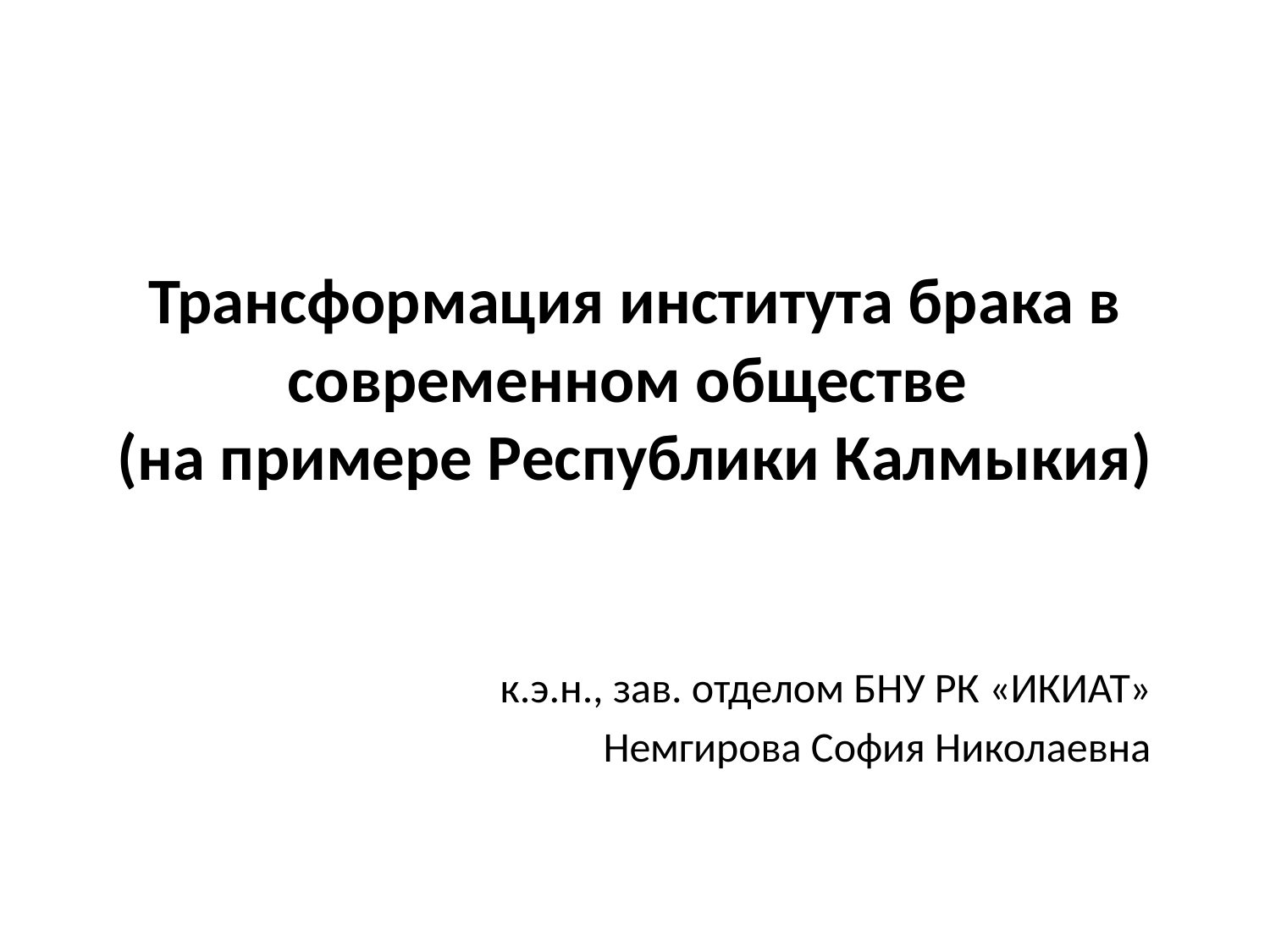

# Трансформация института брака в современном обществе (на примере Республики Калмыкия)

к.э.н., зав. отделом БНУ РК «ИКИАТ»
Немгирова София Николаевна